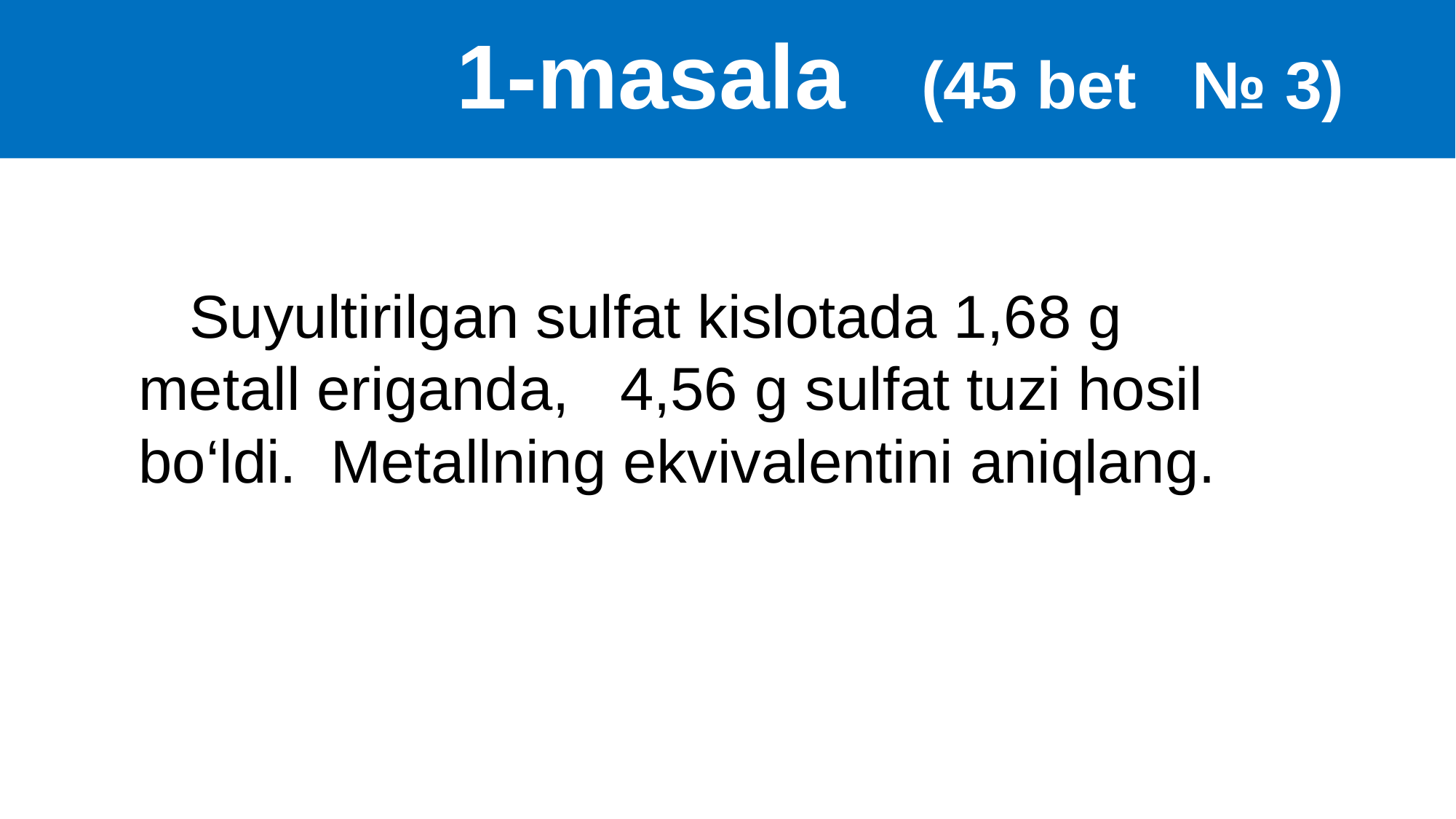

# 1-masala   (45 bet   № 3)
   Suyultirilgan sulfat kislotada 1,68 g metall eriganda,   4,56 g sulfat tuzi hosil bo‘ldi.  Metallning ekvivalentini aniqlang.